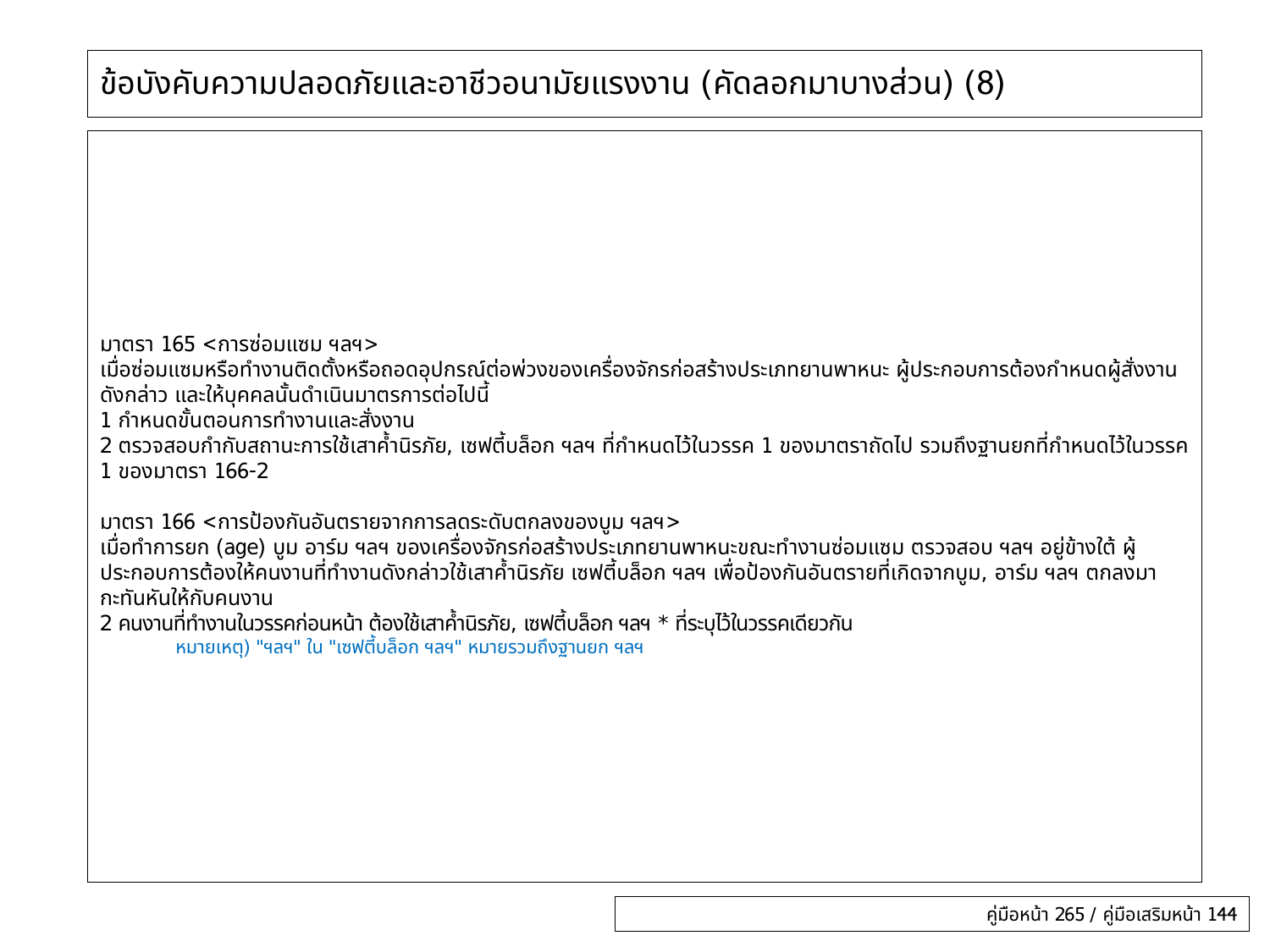

# ข้อบังคับความปลอดภัยและอาชีวอนามัยแรงงาน (คัดลอกมาบางส่วน) (8)
มาตรา 165 <การซ่อมแซม ฯลฯ>
เมื่อซ่อมแซมหรือทำงานติดตั้งหรือถอดอุปกรณ์ต่อพ่วงของเครื่องจักรก่อสร้างประเภทยานพาหนะ ผู้ประกอบการต้องกำหนดผู้สั่งงานดังกล่าว และให้บุคคลนั้นดำเนินมาตรการต่อไปนี้
1 กำหนดขั้นตอนการทำงานและสั่งงาน
2 ตรวจสอบกำกับสถานะการใช้เสาค้ำนิรภัย, เซฟตี้บล็อก ฯลฯ ที่กำหนดไว้ในวรรค 1 ของมาตราถัดไป รวมถึงฐานยกที่กำหนดไว้ในวรรค 1 ของมาตรา 166-2

มาตรา 166 <การป้องกันอันตรายจากการลดระดับตกลงของบูม ฯลฯ>
เมื่อทำการยก (age) บูม อาร์ม ฯลฯ ของเครื่องจักรก่อสร้างประเภทยานพาหนะขณะทำงานซ่อมแซม ตรวจสอบ ฯลฯ อยู่ข้างใต้ ผู้ประกอบการต้องให้คนงานที่ทำงานดังกล่าวใช้เสาค้ำนิรภัย เซฟตี้บล็อก ฯลฯ เพื่อป้องกันอันตรายที่เกิดจากบูม, อาร์ม ฯลฯ ตกลงมากะทันหันให้กับคนงาน
2 คนงานที่ทำงานในวรรคก่อนหน้า ต้องใช้เสาค้ำนิรภัย, เซฟตี้บล็อก ฯลฯ * ที่ระบุไว้ในวรรคเดียวกัน
หมายเหตุ) "ฯลฯ" ใน "เซฟตี้บล็อก ฯลฯ" หมายรวมถึงฐานยก ฯลฯ

คู่มือหน้า 265 / คู่มือเสริมหน้า 144